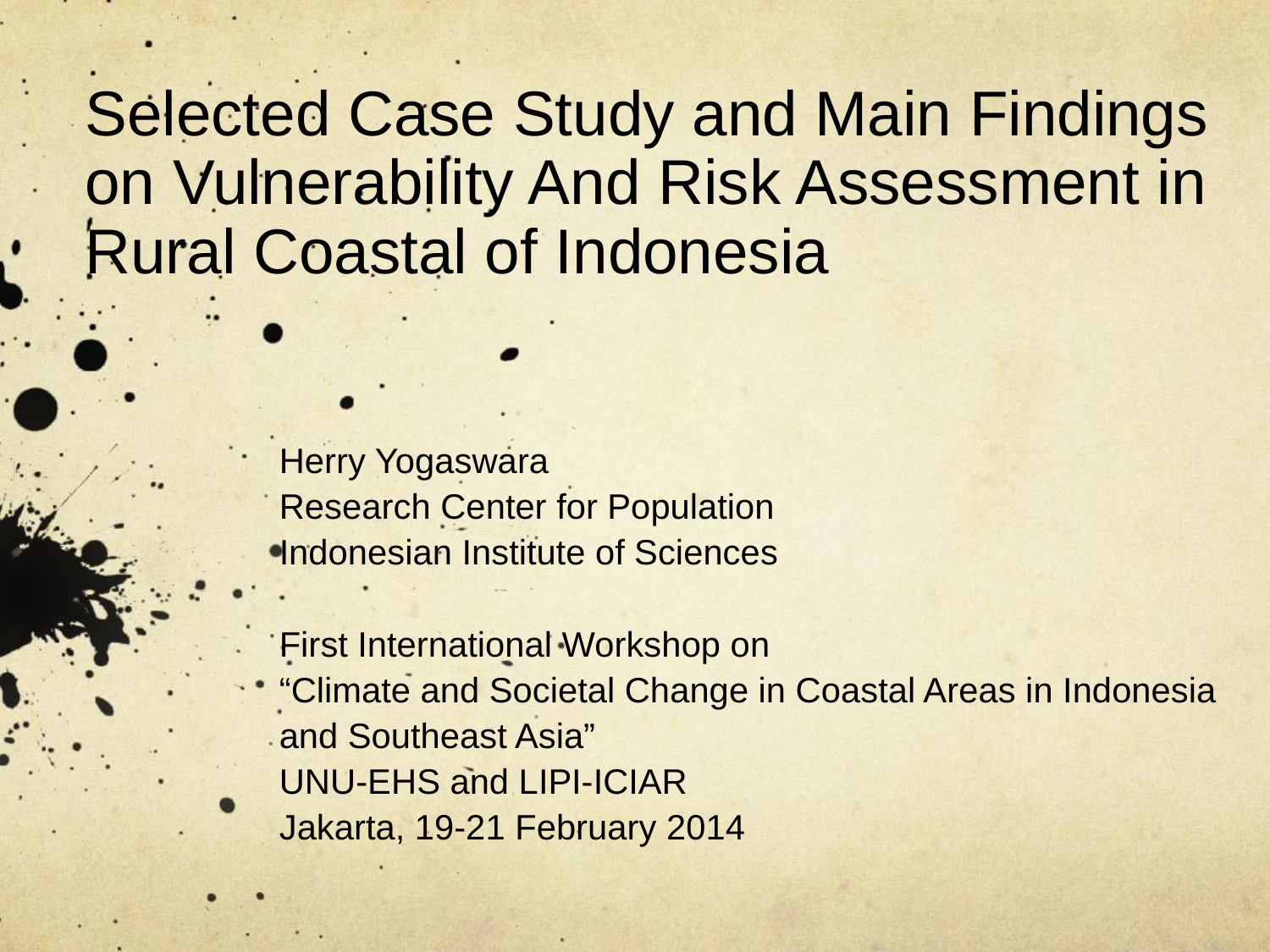

# Selected Case Study and Main Findings on Vulnerability And Risk Assessment in Rural Coastal of Indonesia
Herry Yogaswara
Research Center for Population
Indonesian Institute of Sciences

First International Workshop on
“Climate and Societal Change in Coastal Areas in Indonesia and Southeast Asia”
UNU-EHS and LIPI-ICIAR
Jakarta, 19-21 February 2014